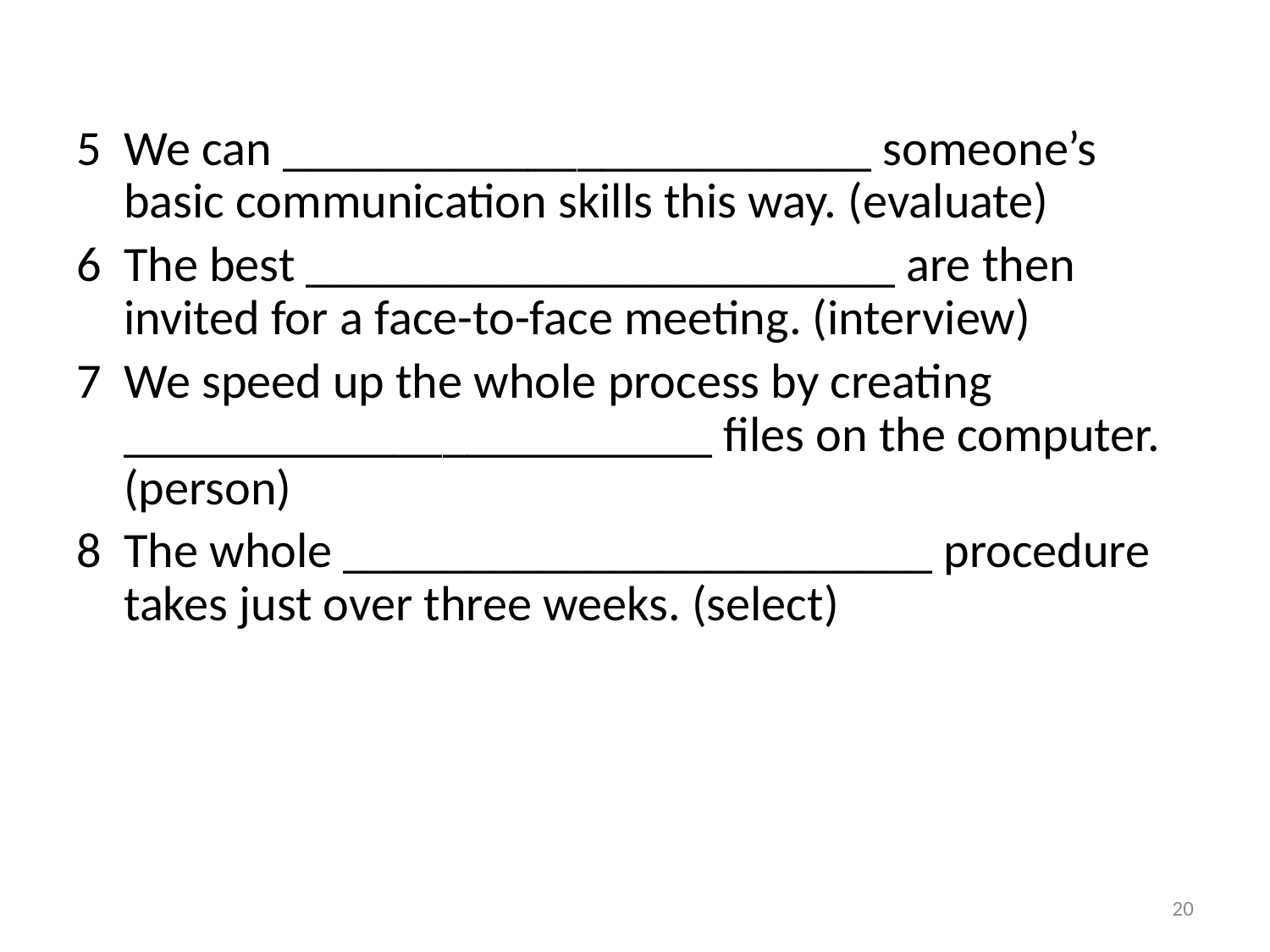

5	We can ________________________ someone’s basic communication skills this way. (evaluate)
6	The best ________________________ are then invited for a face-to-face meeting. (interview)
7	We speed up the whole process by creating ________________________ files on the computer. (person)
8	The whole ________________________ procedure takes just over three weeks. (select)

20